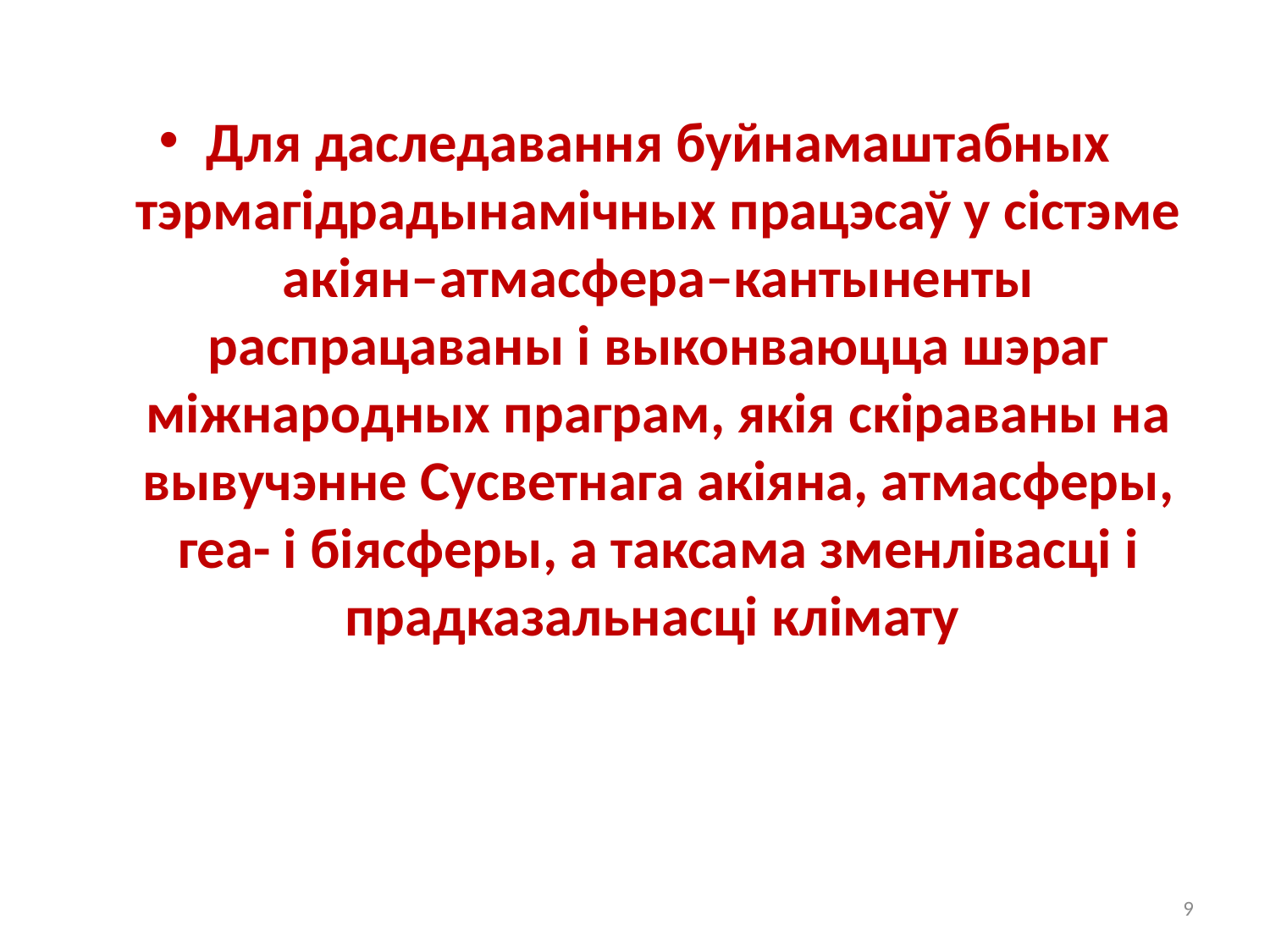

#
Для даследавання буйнамаштабных тэрмагідрадынамічных працэсаў у сістэме акіян–атмасфера–кантыненты распрацаваны і выконваюцца шэраг міжнародных праграм, якія скіраваны на вывучэнне Сусветнага акіяна, атмасферы, геа- і біясферы, а таксама зменлівасці і прадказальнасці клімату
9